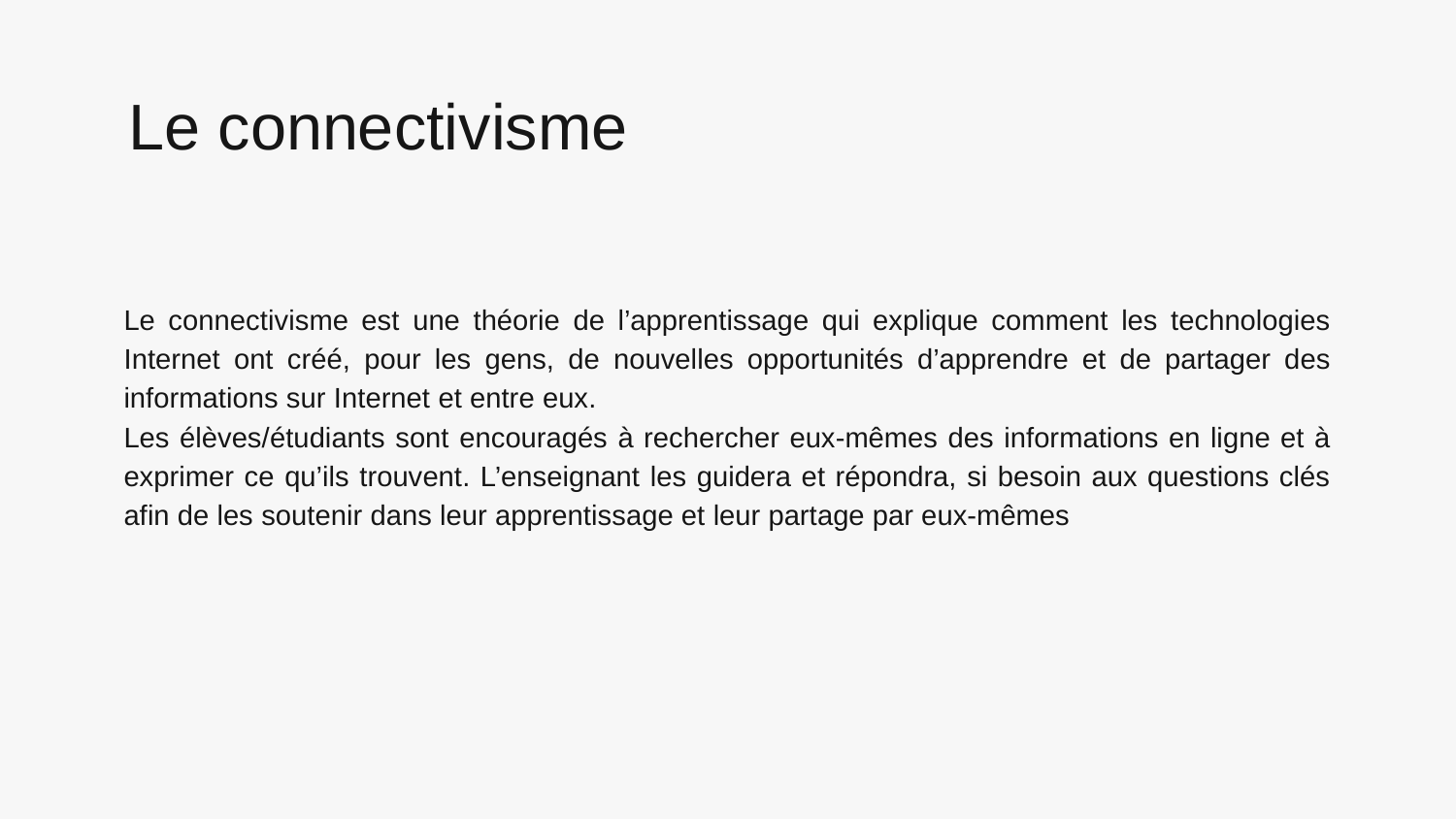

# Le connectivisme
Le connectivisme est une théorie de l’apprentissage qui explique comment les technologies Internet ont créé, pour les gens, de nouvelles opportunités d’apprendre et de partager des informations sur Internet et entre eux.
Les élèves/étudiants sont encouragés à rechercher eux-mêmes des informations en ligne et à exprimer ce qu’ils trouvent. L’enseignant les guidera et répondra, si besoin aux questions clés afin de les soutenir dans leur apprentissage et leur partage par eux-mêmes